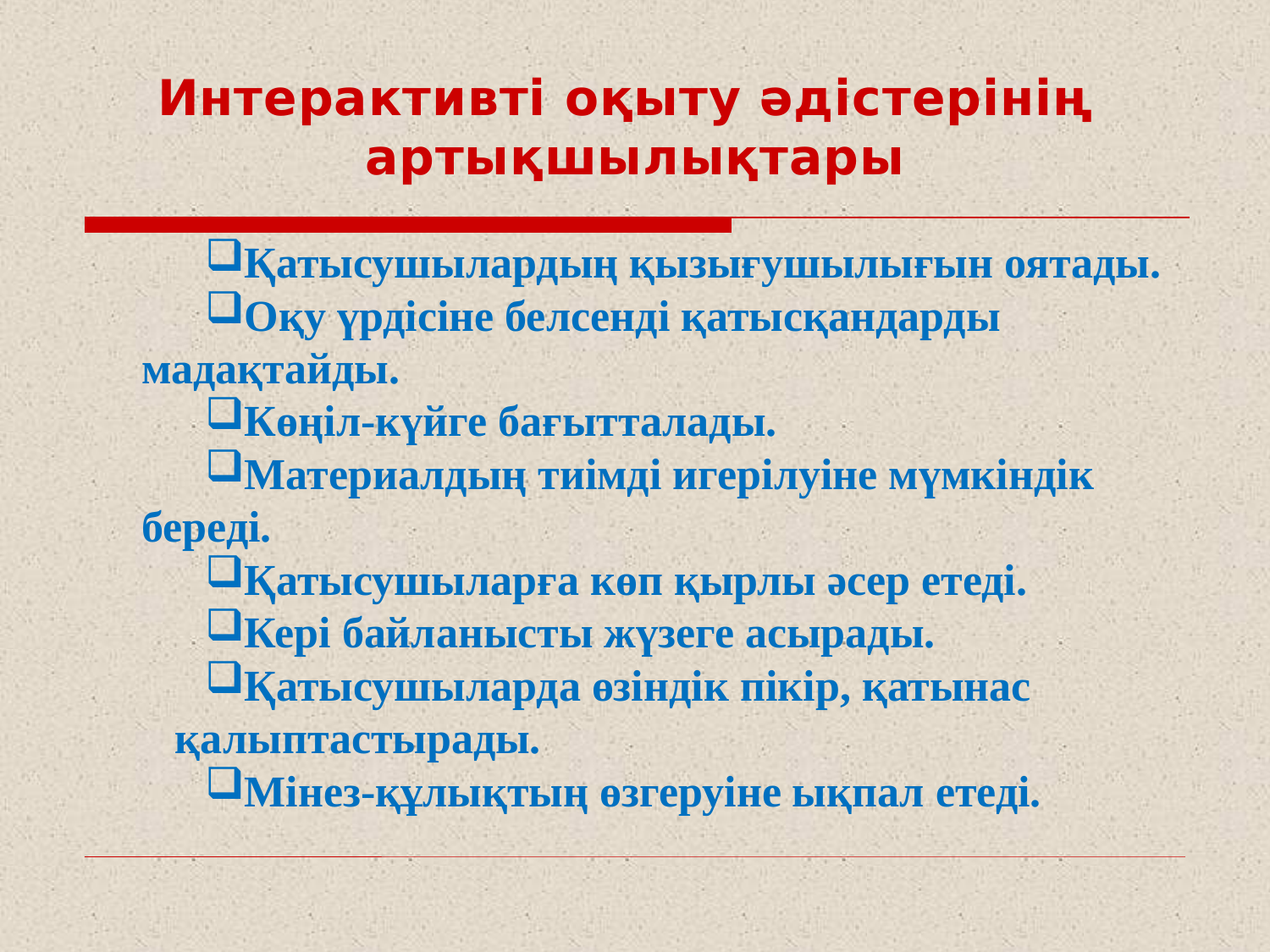

Интерактивті оқыту әдістерінің
артықшылықтары

Қатысушылардың қызығушылығын оятады.
Оқу үрдісіне белсенді қатысқандарды мадақтайды.
Көңіл-күйге бағытталады.
Материалдың тиімді игерілуіне мүмкіндік береді.
Қатысушыларға көп қырлы әсер етеді.
Кері байланысты жүзеге асырады.
Қатысушыларда өзіндік пікір, қатынас
қалыптастырады.
Мінез-құлықтың өзгеруіне ықпал етеді.